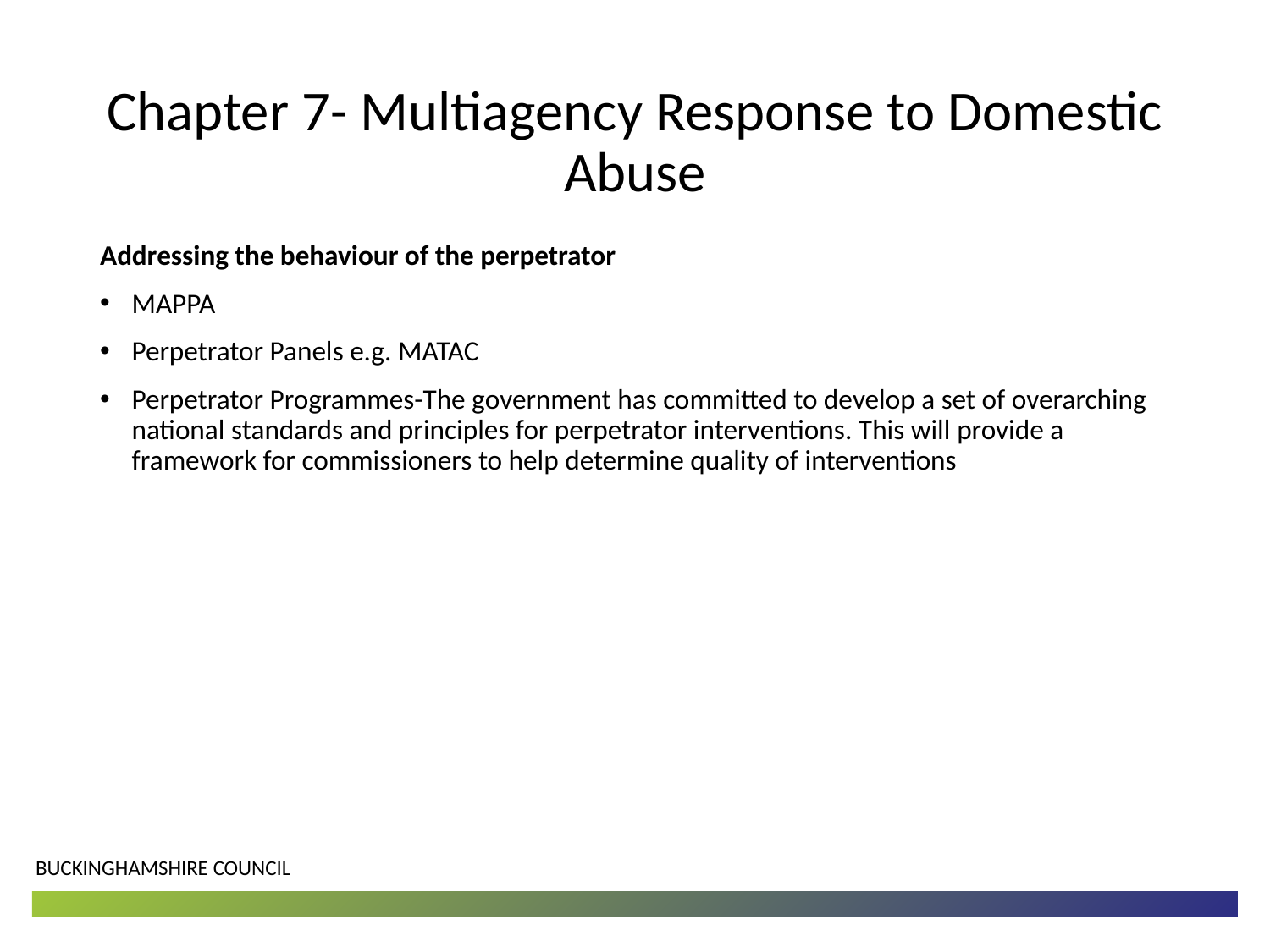

# Chapter 7- Multiagency Response to Domestic Abuse
Addressing the behaviour of the perpetrator
MAPPA
Perpetrator Panels e.g. MATAC
Perpetrator Programmes-The government has committed to develop a set of overarching national standards and principles for perpetrator interventions. This will provide a framework for commissioners to help determine quality of interventions